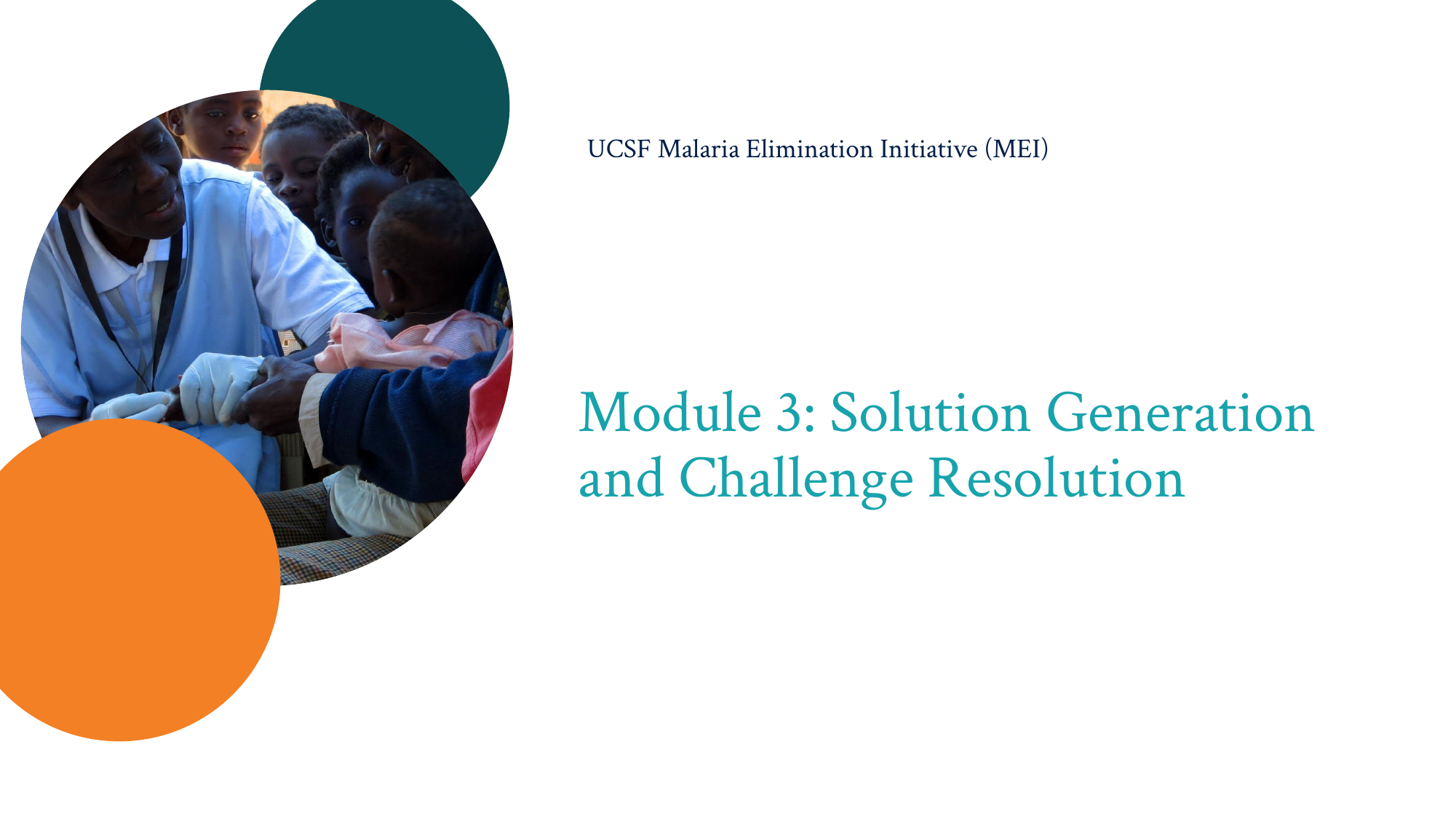

# Module 3: Solution Generation and Challenge Resolution